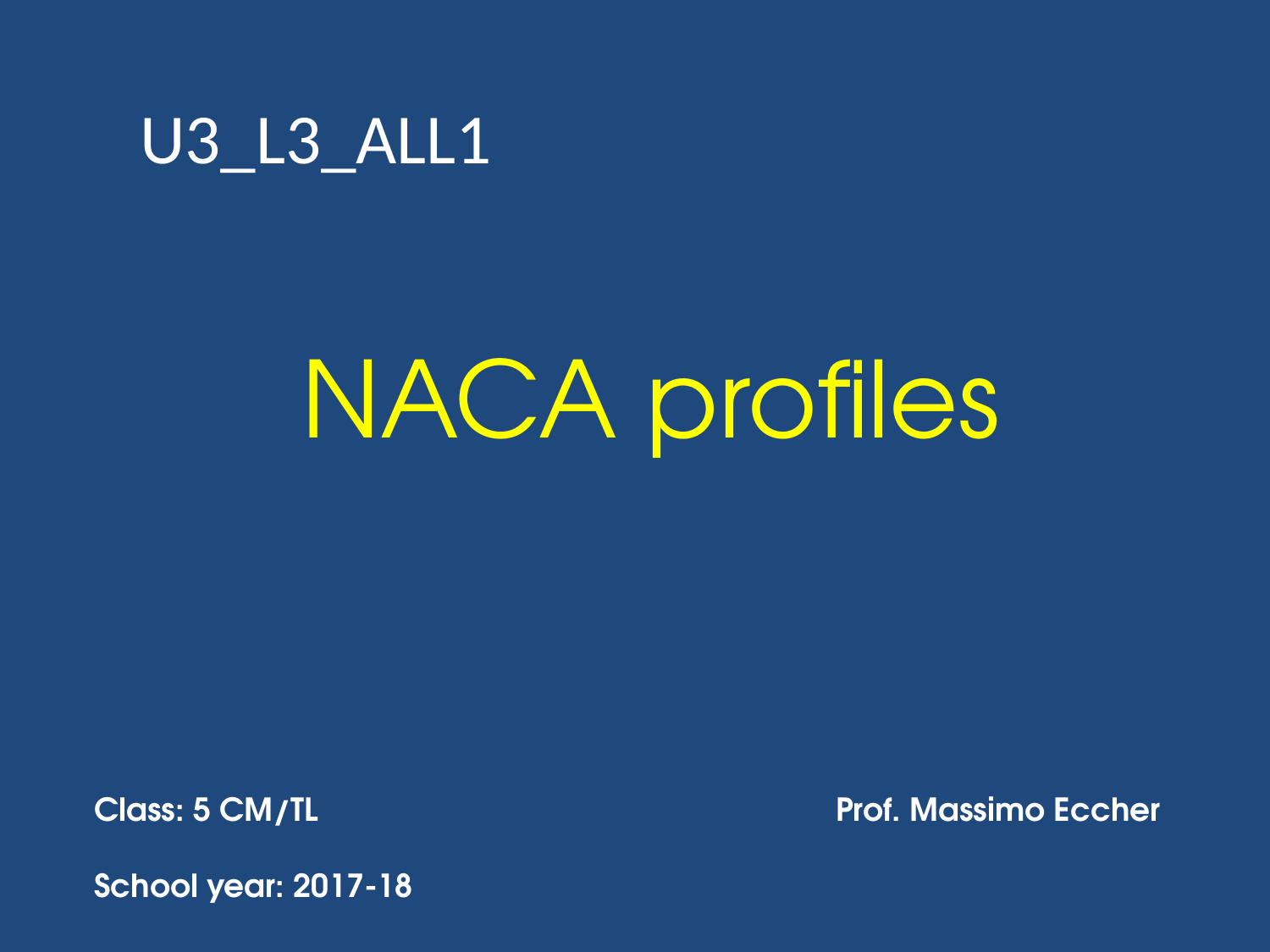

U3_L3_ALL1
NACA profiles
Class: 5 CM/TL				            Prof. Massimo Eccher

School year: 2017-18